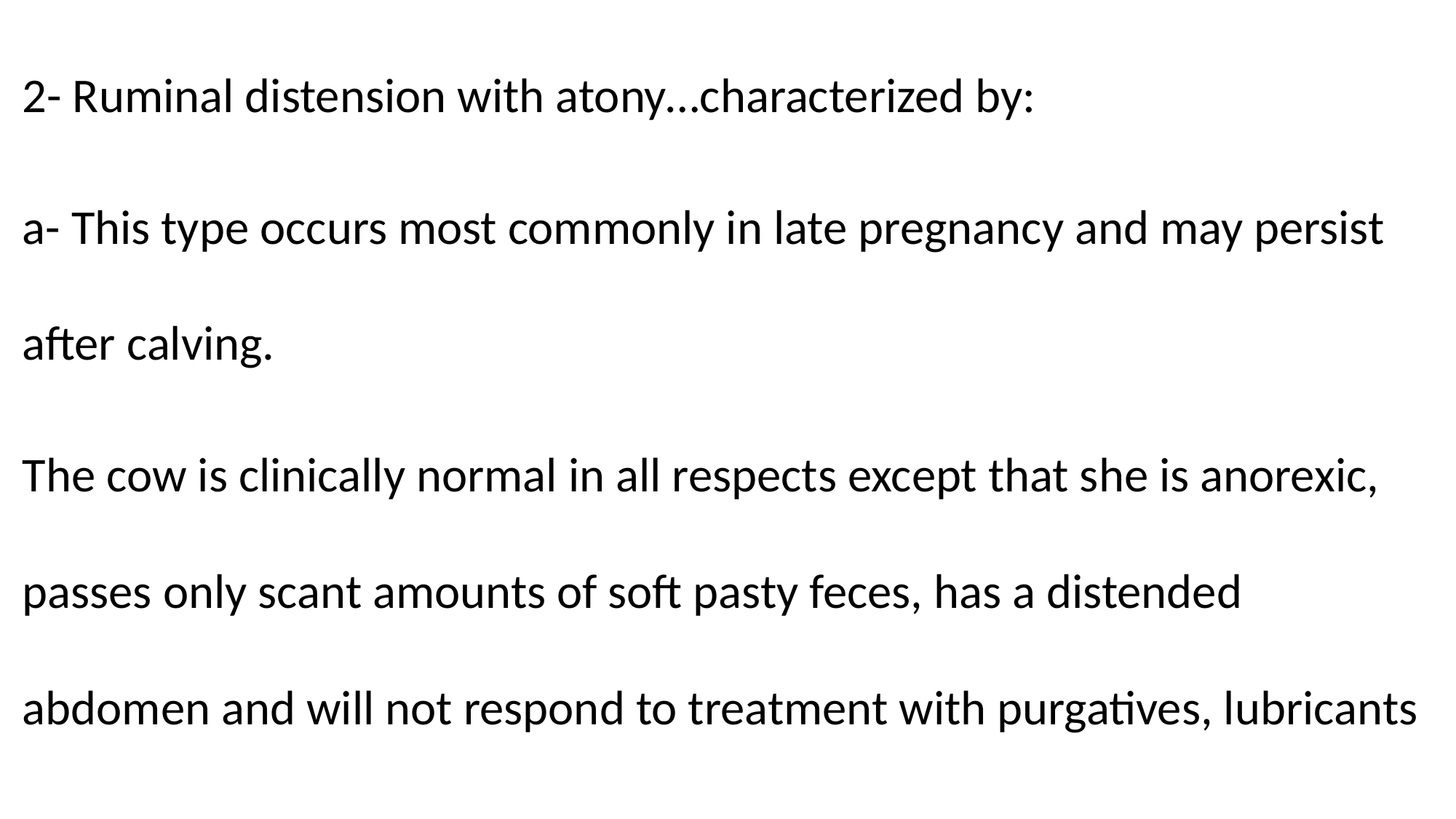

2- Ruminal distension with atony…characterized by:
a- This type occurs most commonly in late pregnancy and may persist after calving.
The cow is clinically normal in all respects except that she is anorexic, passes only scant amounts of soft pasty feces, has a distended abdomen and will not respond to treatment with purgatives, lubricants